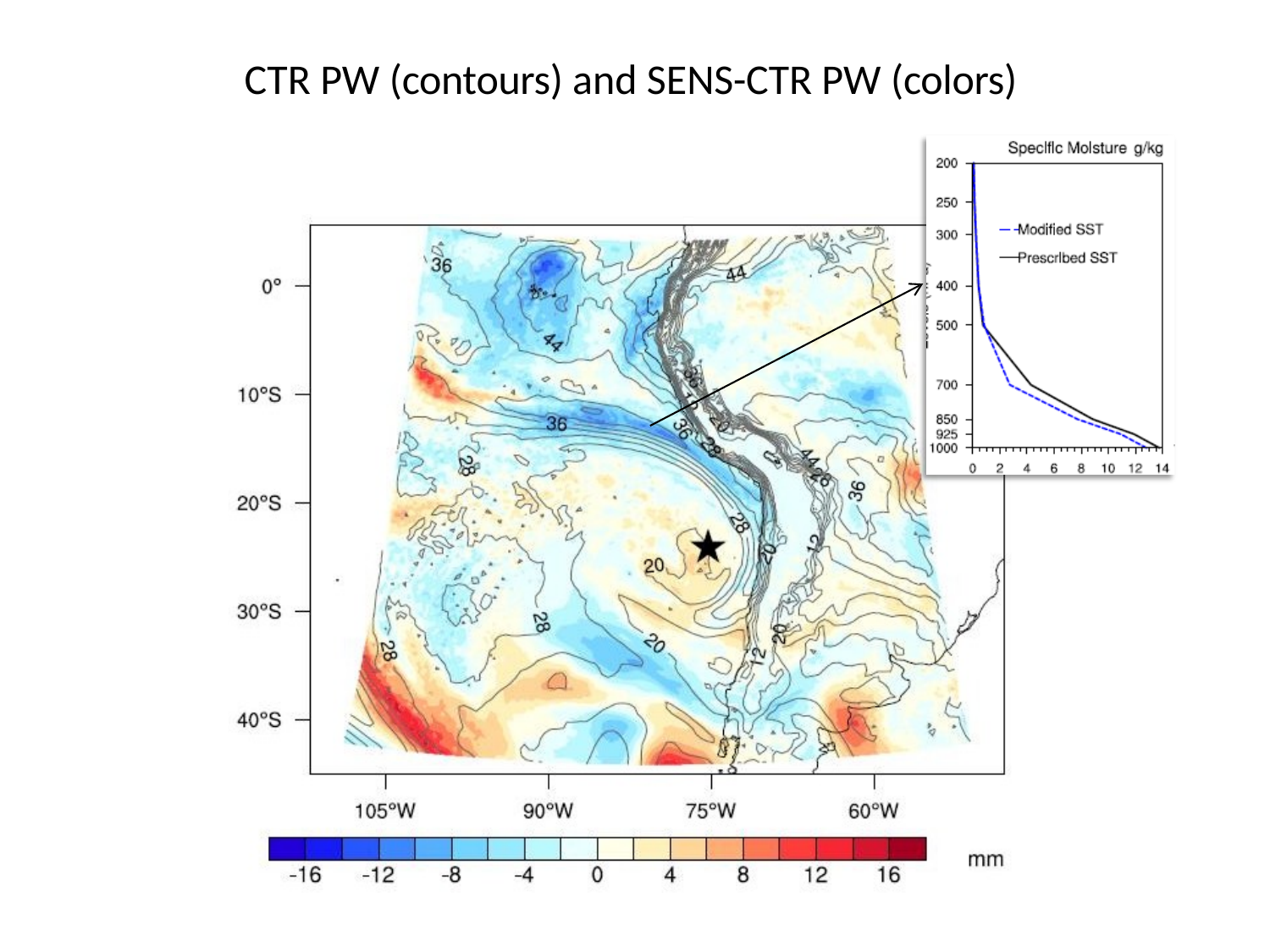

# CTR PW (contours) and SENS-CTR PW (colors)